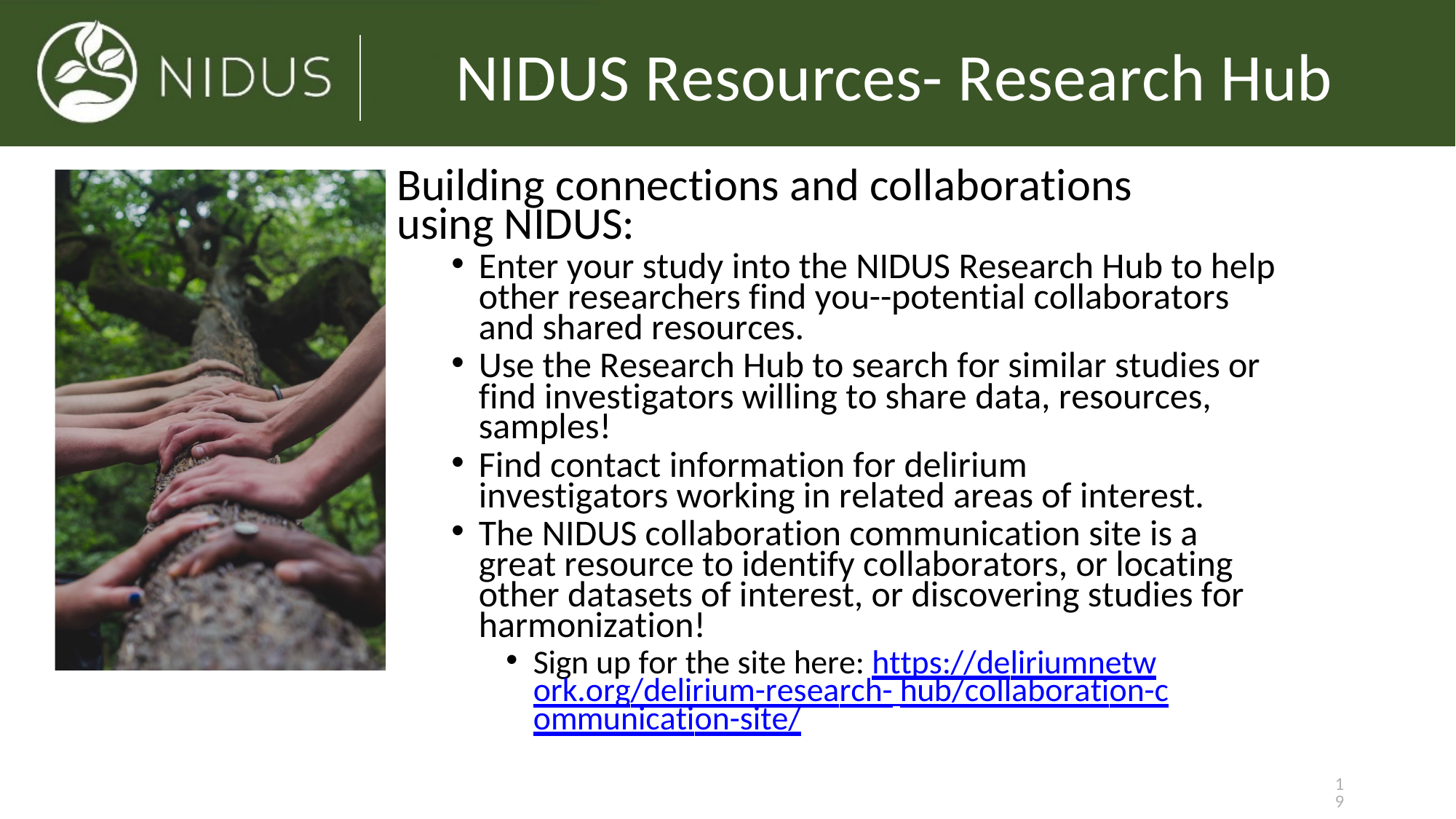

# NIDUS Resources- Research Hub

Building connections and collaborations using NIDUS:
Enter your study into the NIDUS Research Hub to help other researchers find you--potential collaborators and shared resources.
Use the Research Hub to search for similar studies or find investigators willing to share data, resources, samples!
Find contact information for delirium investigators working in related areas of interest.
The NIDUS collaboration communication site is a great resource to identify collaborators, or locating other datasets of interest, or discovering studies for harmonization!
Sign up for the site here: https://deliriumnetwork.org/delirium-research- hub/collaboration-communication-site/
19